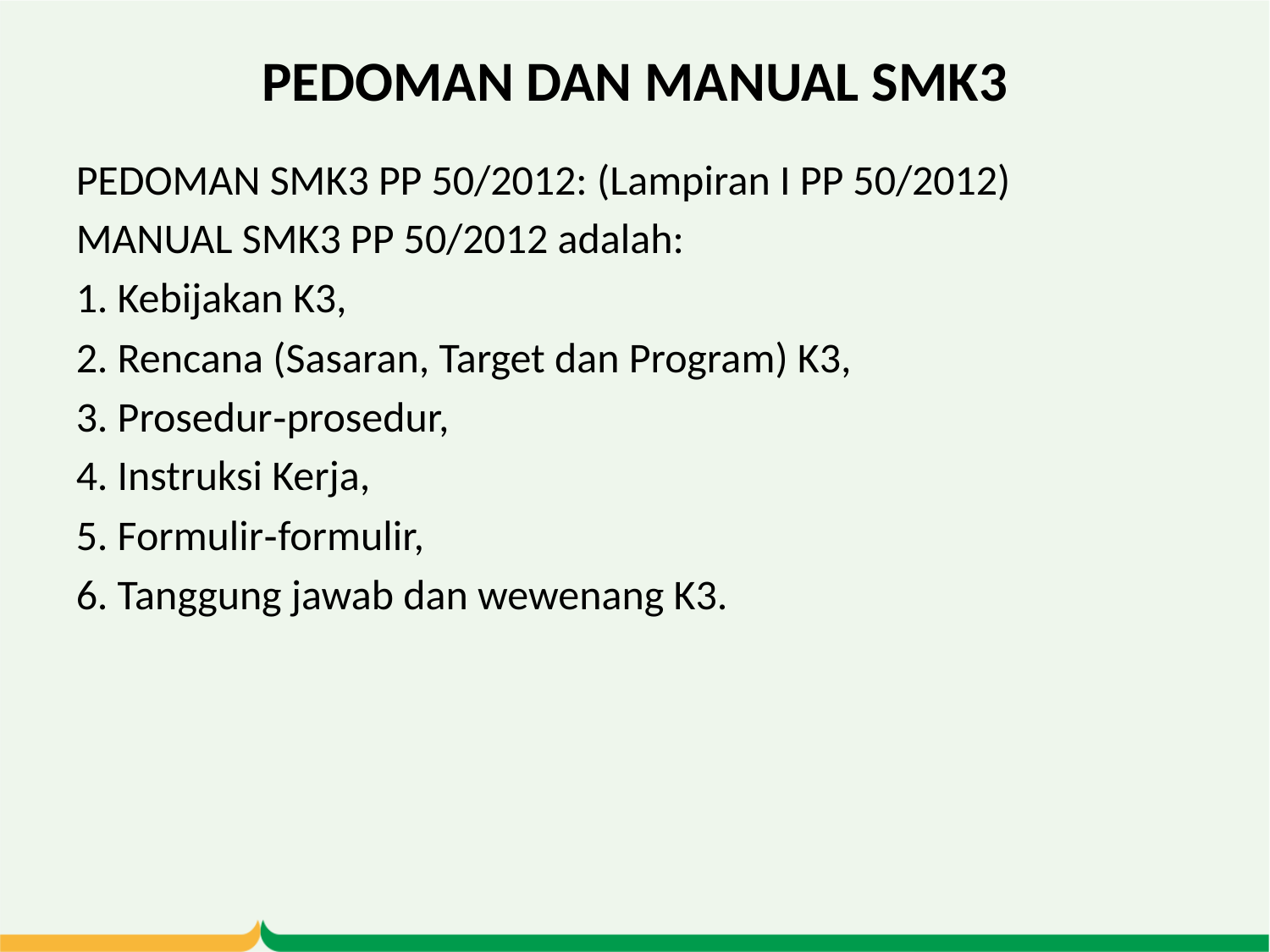

# PEDOMAN DAN MANUAL SMK3
PEDOMAN SMK3 PP 50/2012: (Lampiran I PP 50/2012)
MANUAL SMK3 PP 50/2012 adalah:
1. Kebijakan K3,
2. Rencana (Sasaran, Target dan Program) K3,
3. Prosedur‐prosedur,
4. Instruksi Kerja,
5. Formulir‐formulir,
6. Tanggung jawab dan wewenang K3.